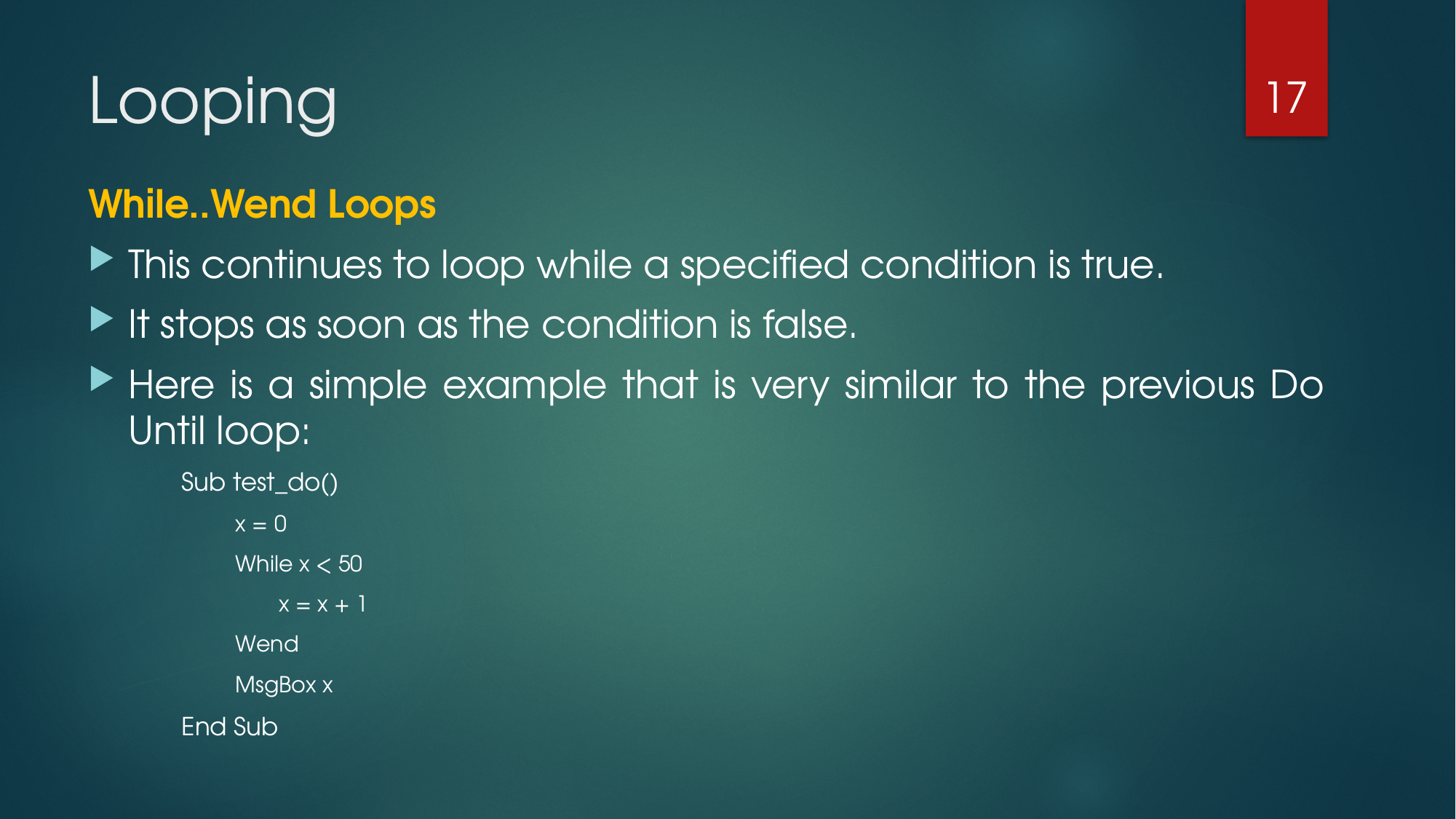

17
# Looping
While..Wend Loops
This continues to loop while a specified condition is true.
It stops as soon as the condition is false.
Here is a simple example that is very similar to the previous Do Until loop:
Sub test_do()
x = 0
While x < 50
       x = x + 1
Wend
MsgBox x
End Sub